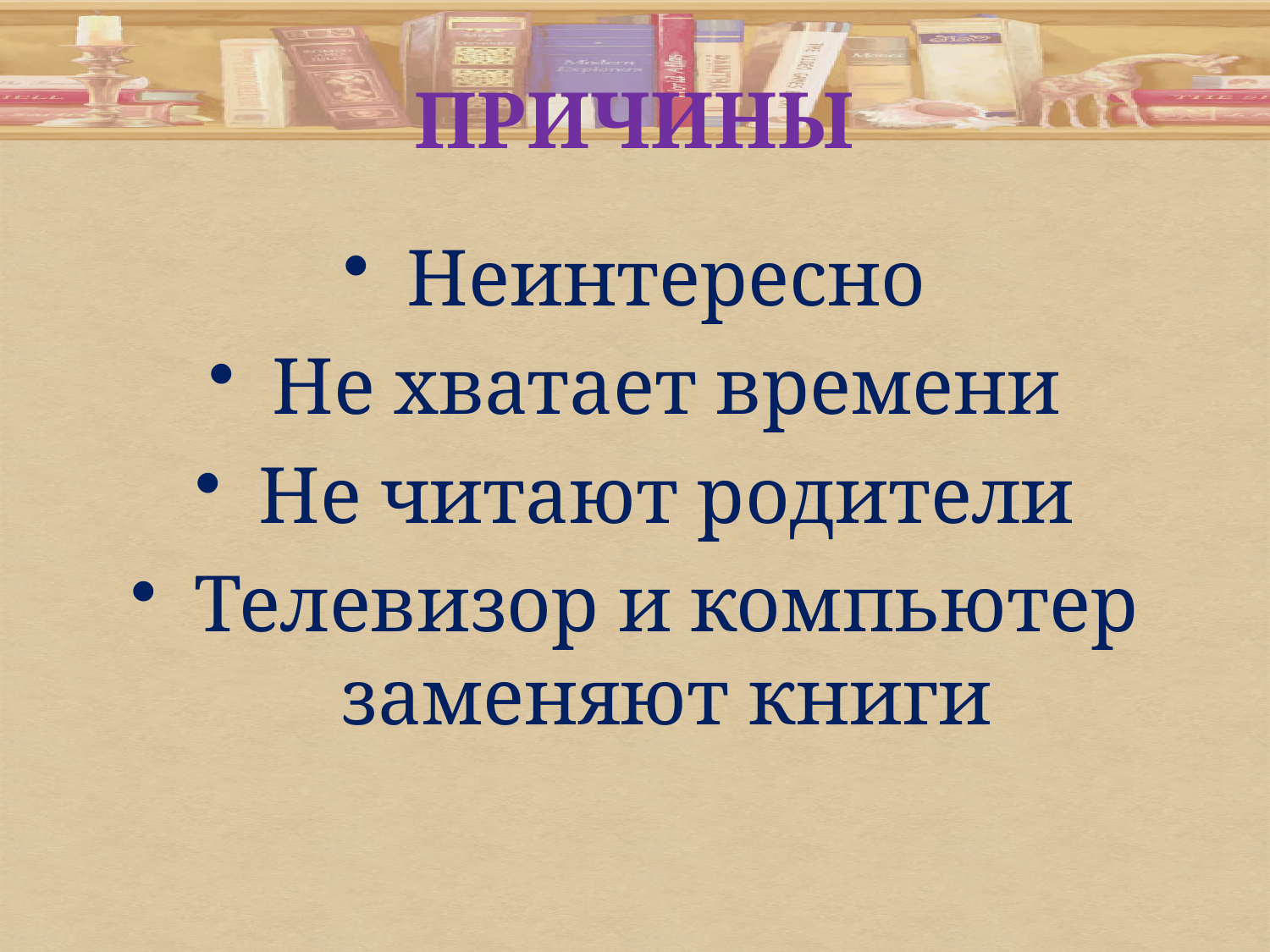

# ПРИЧИНЫ
Неинтересно
Не хватает времени
Не читают родители
Телевизор и компьютер заменяют книги